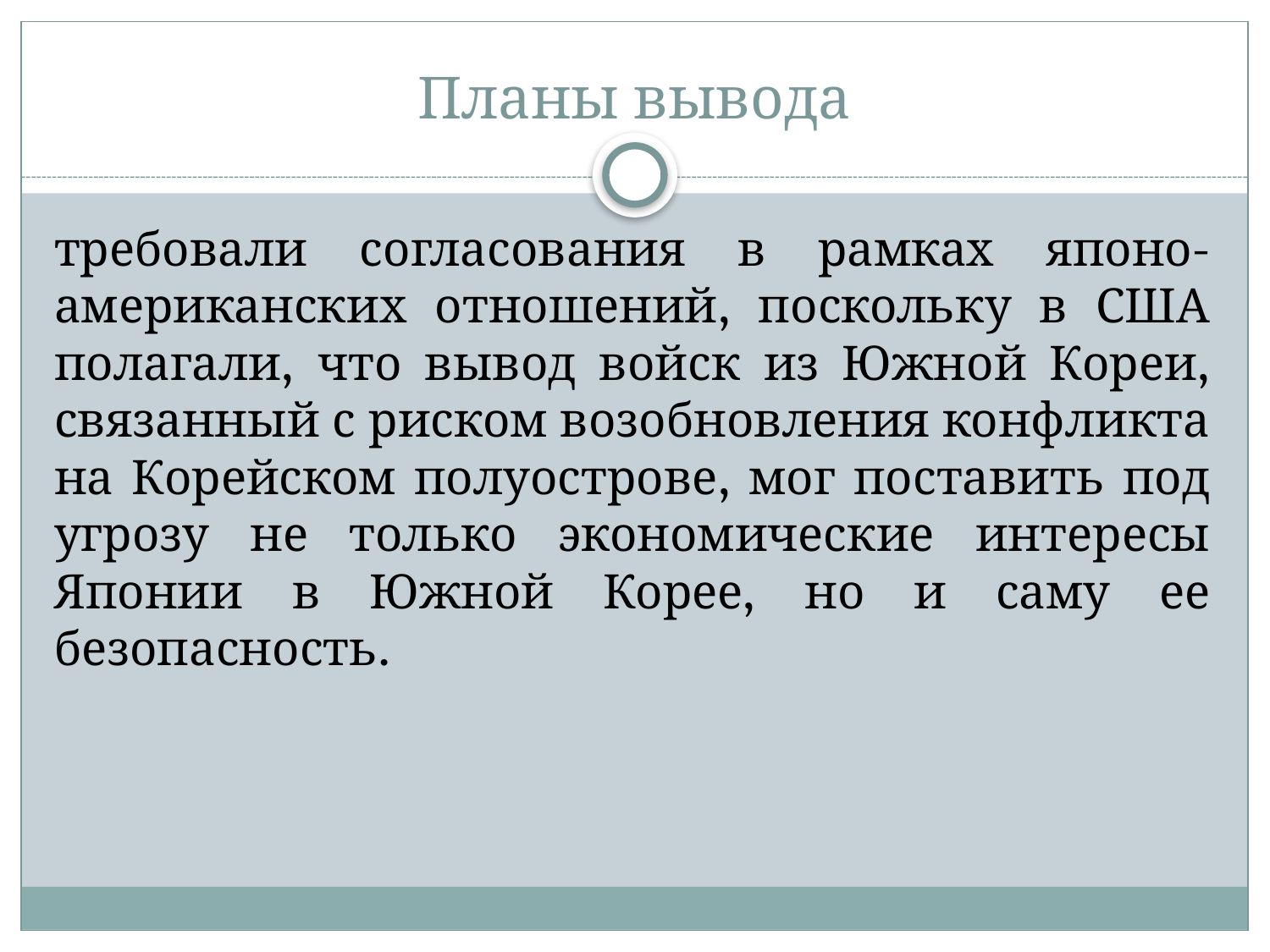

# Планы вывода
требовали согласования в рамках японо-американских отношений, поскольку в США полагали, что вывод войск из Южной Кореи, связанный с риском возобновления конфликта на Корейском полуострове, мог поставить под угрозу не только экономические интересы Японии в Южной Корее, но и саму ее безопасность.